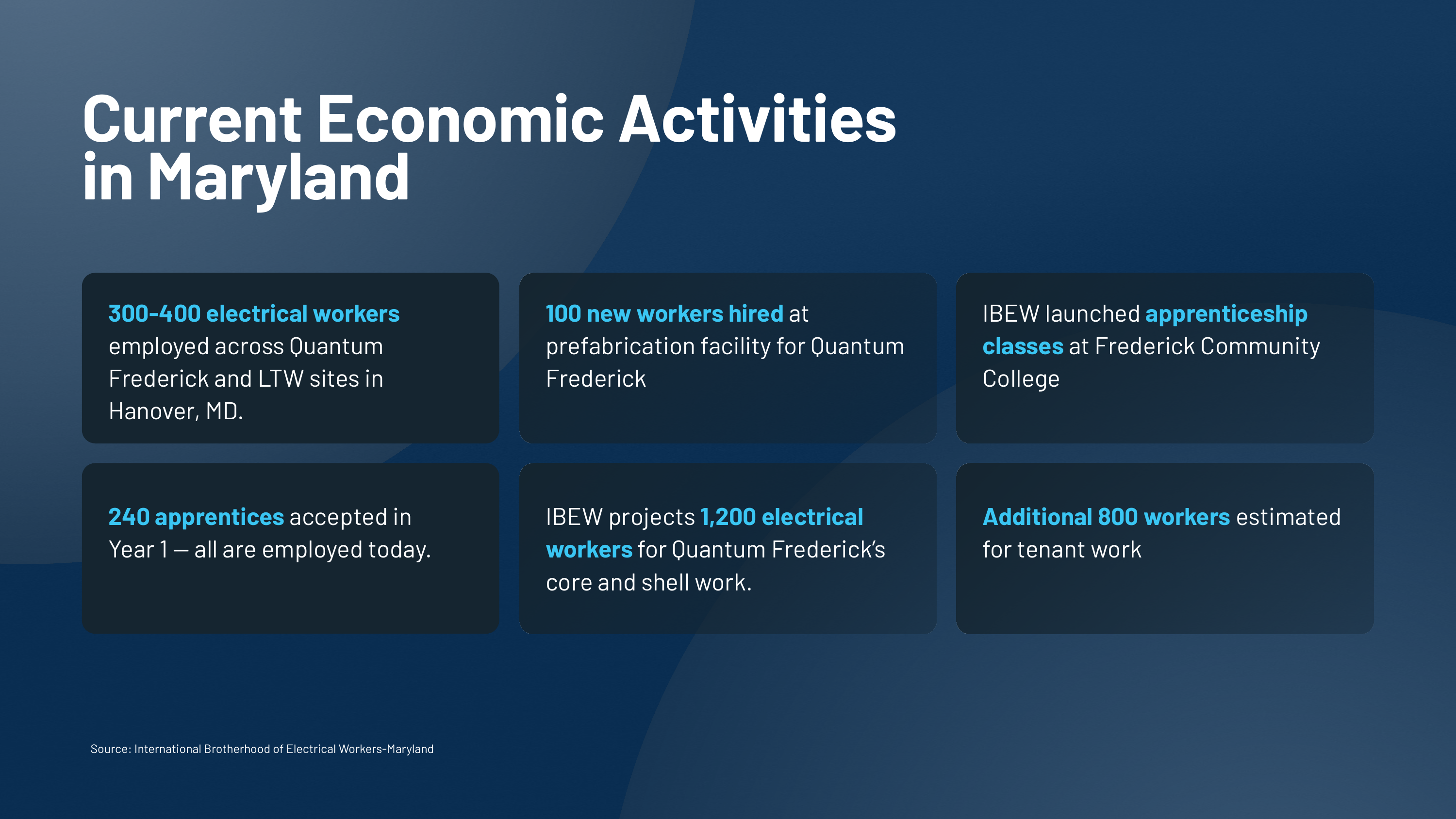

Current Economic Activities
in Maryland

300-400 electrical workers employed across Quantum Frederick and LTW sites in Hanover, MD.
100 new workers hired at prefabrication facility for Quantum Frederick
IBEW launched apprenticeship classes at Frederick Community College

240 apprentices accepted in
Year 1 — all are employed today.
IBEW projects 1,200 electrical workers for Quantum Frederick’s core and shell work.
Additional 800 workers estimated for tenant work

Source: International Brotherhood of Electrical Workers-Maryland